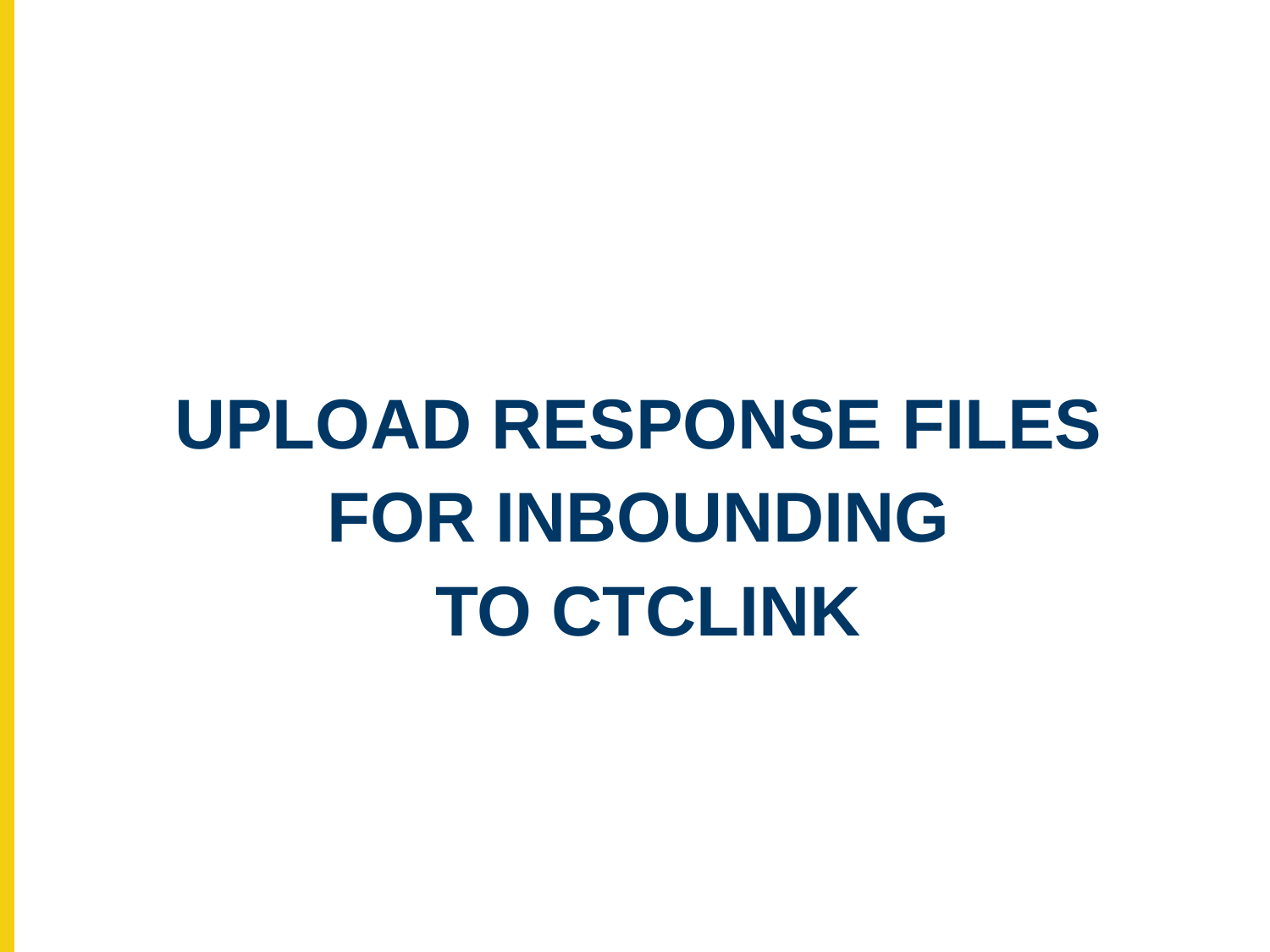

UPLOAD RESPONSE FILES
FOR INBOUNDING
TO CTCLINK